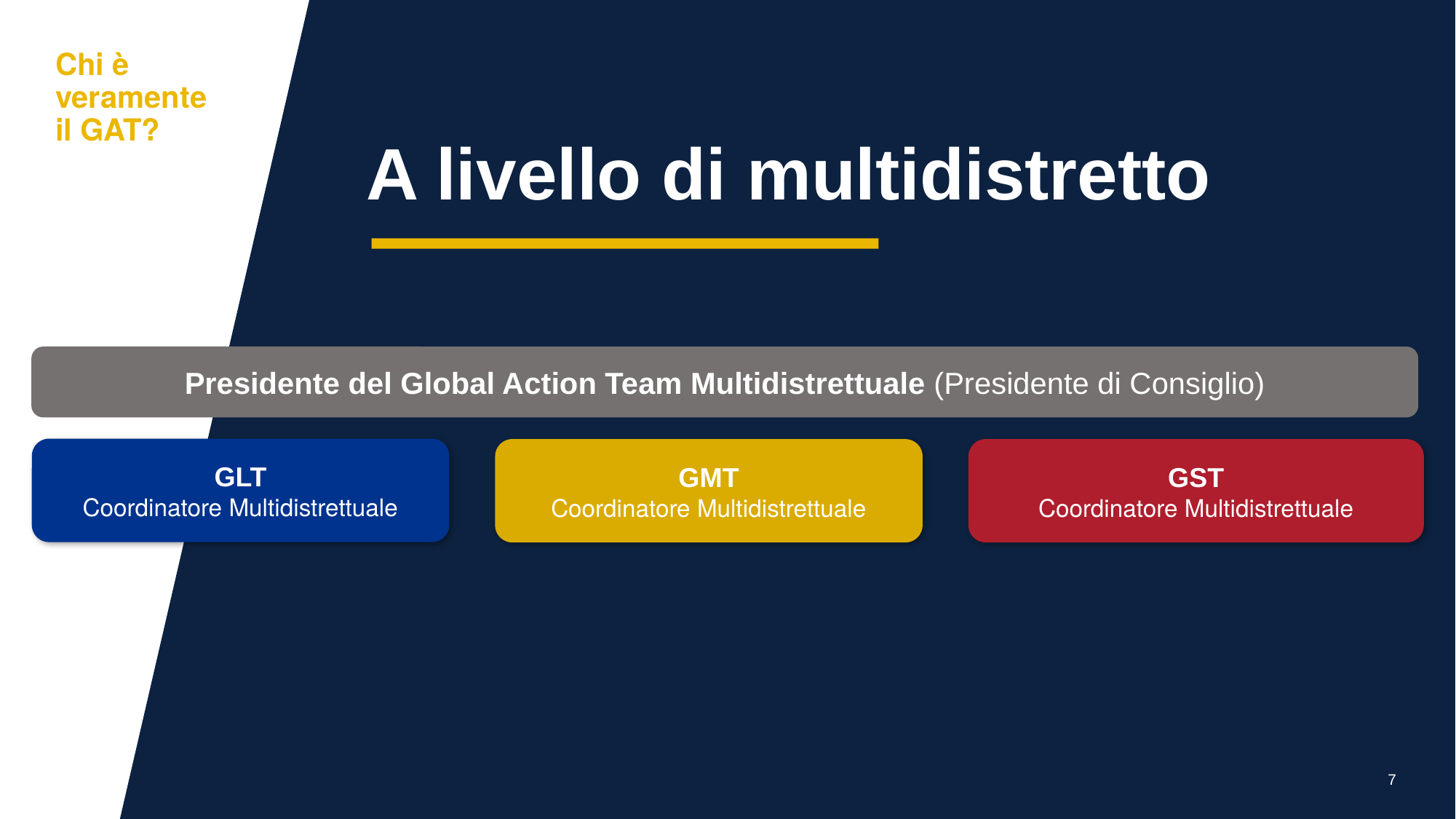

aa

Chi è veramente il GAT?
A livello di multidistretto
Presidente del Global Action Team Multidistrettuale (Presidente di Consiglio)
GLT
Coordinatore Multidistrettuale
GST
Coordinatore Multidistrettuale
GMT
Coordinatore Multidistrettuale
7